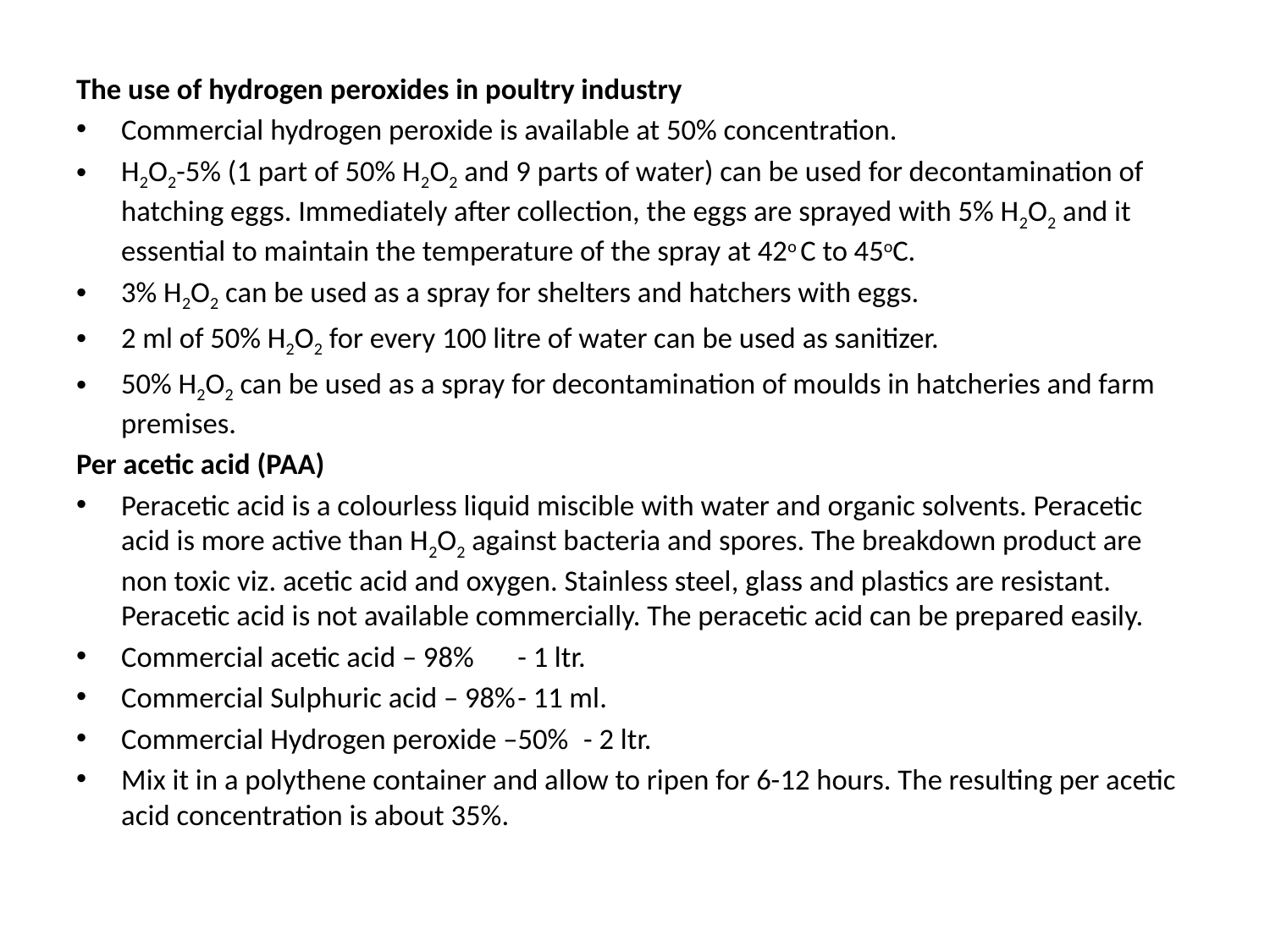

The use of hydrogen peroxides in poultry industry
Commercial hydrogen peroxide is available at 50% concentration.
H2O2-5% (1 part of 50% H2O2 and 9 parts of water) can be used for decontamination of hatching eggs. Immediately after collection, the eggs are sprayed with 5% H2O2 and it essential to maintain the temperature of the spray at 42o C to 45oC.
3% H2O2 can be used as a spray for shelters and hatchers with eggs.
2 ml of 50% H2O2 for every 100 litre of water can be used as sanitizer.
50% H2O2 can be used as a spray for decontamination of moulds in hatcheries and farm premises.
Per acetic acid (PAA)
Peracetic acid is a colourless liquid miscible with water and organic solvents. Peracetic acid is more active than H2O2 against bacteria and spores. The breakdown product are non toxic viz. acetic acid and oxygen. Stainless steel, glass and plastics are resistant. Peracetic acid is not available commercially. The peracetic acid can be prepared easily.
Commercial acetic acid – 98%		- 1 ltr.
Commercial Sulphuric acid – 98%		- 11 ml.
Commercial Hydrogen peroxide –50%	- 2 ltr.
	Mix it in a polythene container and allow to ripen for 6-12 hours. The resulting per acetic acid concentration is about 35%.